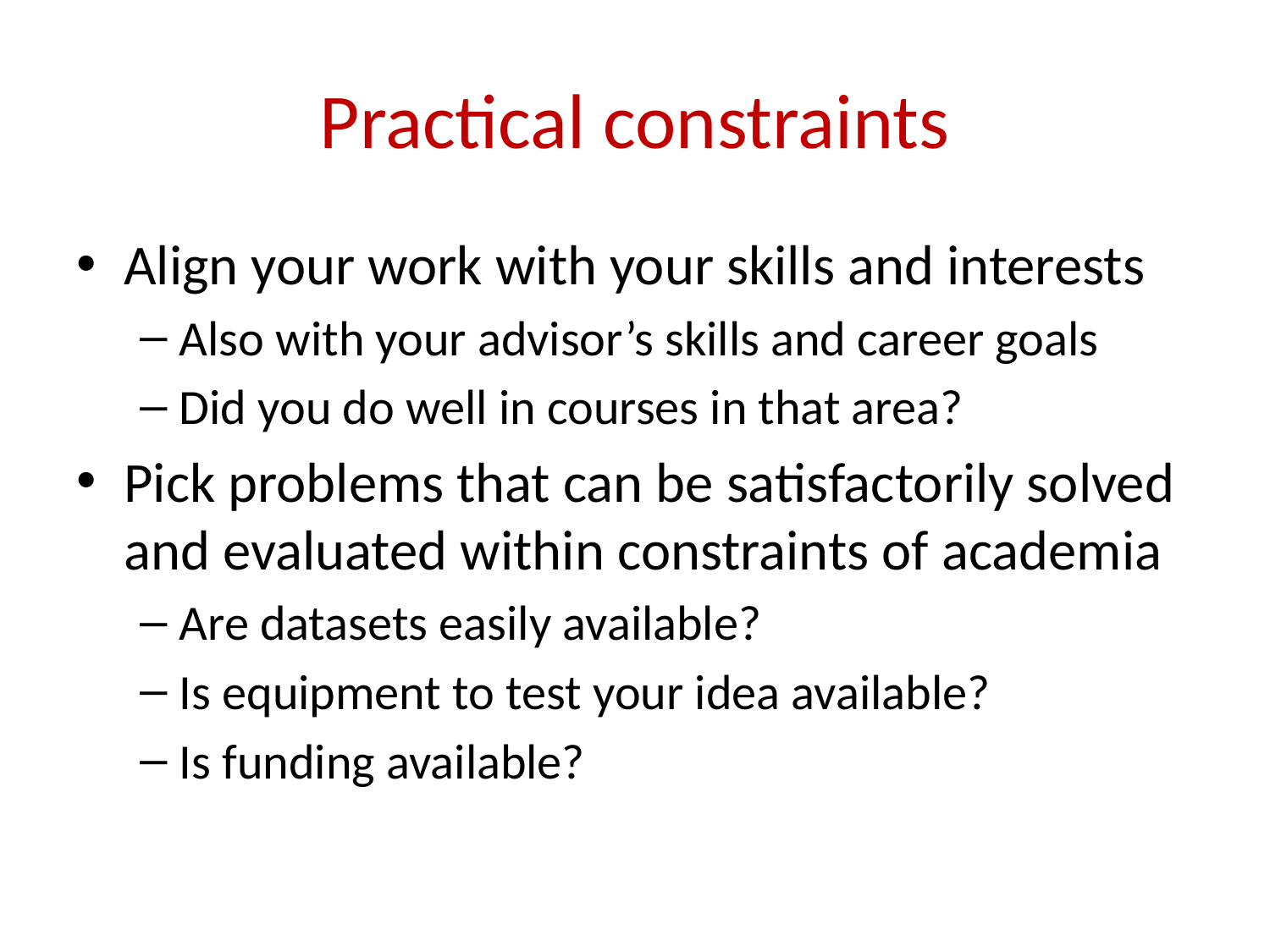

# Practical constraints
Align your work with your skills and interests
Also with your advisor’s skills and career goals
Did you do well in courses in that area?
Pick problems that can be satisfactorily solved and evaluated within constraints of academia
Are datasets easily available?
Is equipment to test your idea available?
Is funding available?